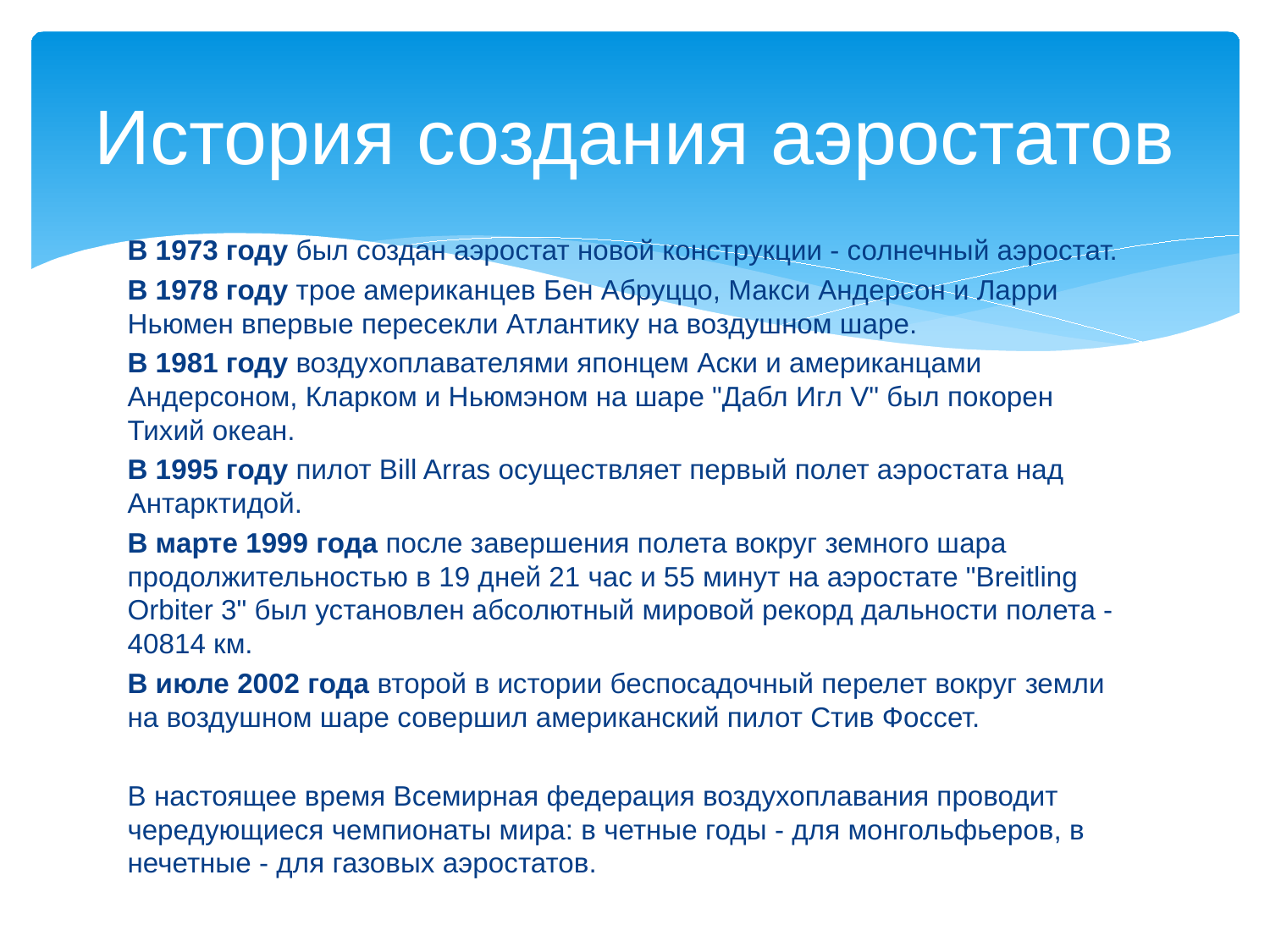

# История создания аэростатов
В 1973 году был создан аэростат новой конструкции - солнечный аэростат.
В 1978 году трое американцев Бен Абруццо, Макси Андерсон и Ларри Ньюмен впервые пересекли Атлантику на воздушном шаре.
В 1981 году воздухоплавателями японцем Аски и американцами Андерсоном, Кларком и Ньюмэном на шаре "Дабл Игл V" был покорен Тихий океан.
В 1995 году пилот Bill Arras осуществляет первый полет аэростата над Антарктидой.
В марте 1999 года после завершения полета вокруг земного шара продолжительностью в 19 дней 21 час и 55 минут на аэростате "Breitling Orbiter 3" был установлен абсолютный мировой рекорд дальности полета - 40814 км.
В июле 2002 года второй в истории беспосадочный перелет вокруг земли на воздушном шаре совершил американский пилот Стив Фоссет.

В настоящее время Всемирная федерация воздухоплавания проводит чередующиеся чемпионаты мира: в четные годы - для монгольфьеров, в нечетные - для газовых аэростатов.